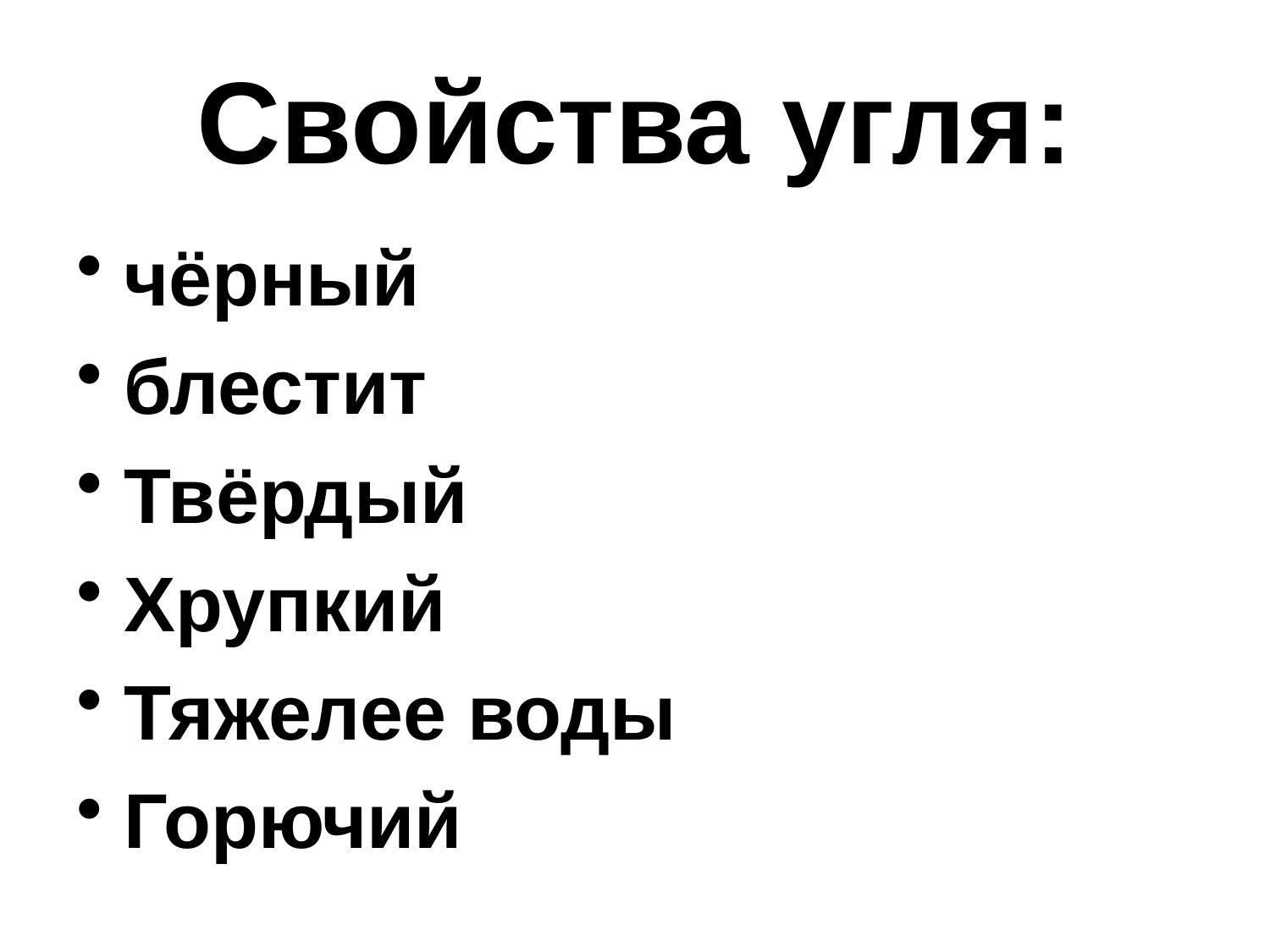

# Свойства угля:
чёрный
блестит
Твёрдый
Хрупкий
Тяжелее воды
Горючий